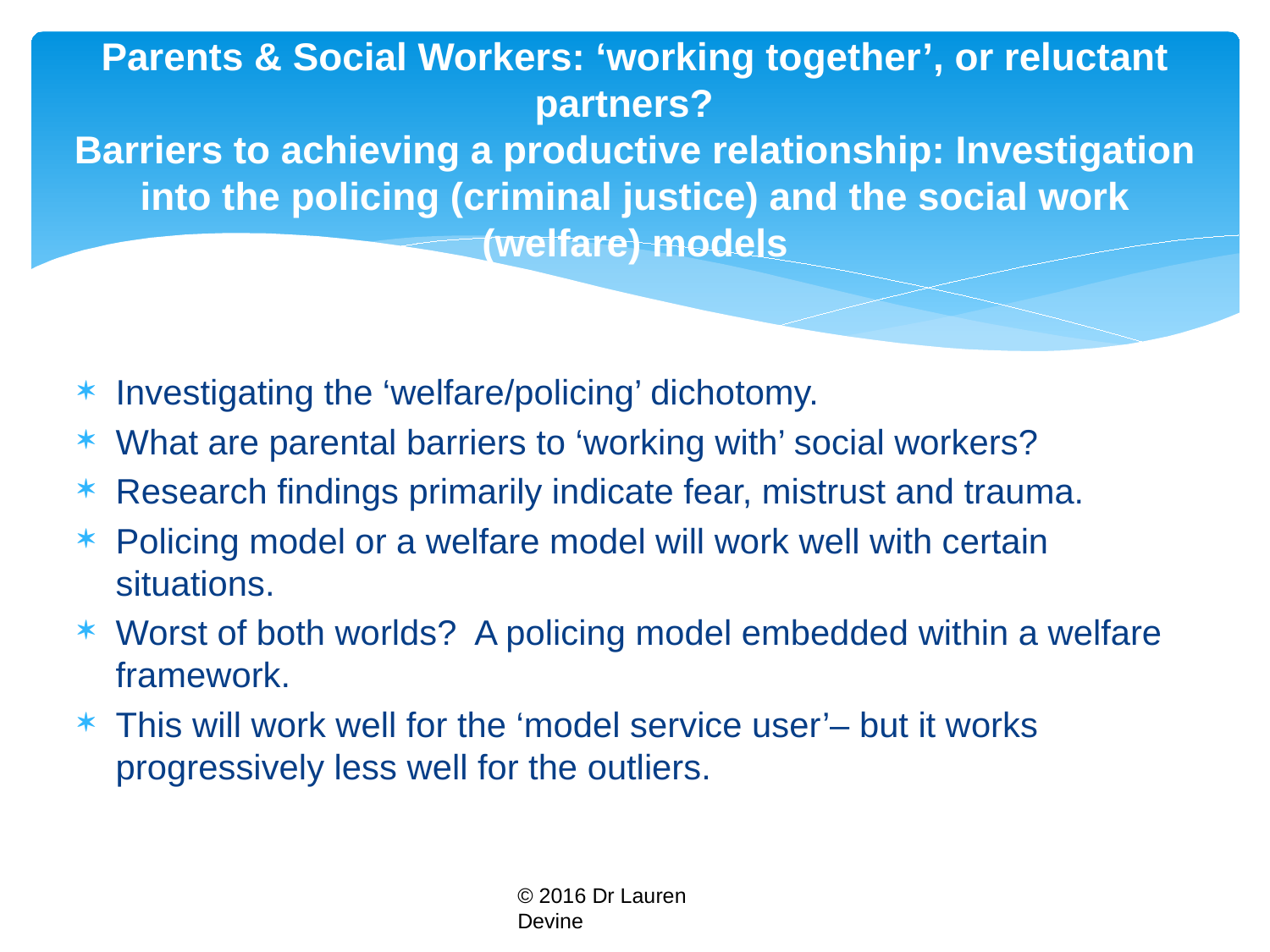

# Parents & Social Workers: ‘working together’, or reluctant partners? Barriers to achieving a productive relationship: Investigation into the policing (criminal justice) and the social work (welfare) models
Investigating the ‘welfare/policing’ dichotomy.
What are parental barriers to ‘working with’ social workers?
Research findings primarily indicate fear, mistrust and trauma.
Policing model or a welfare model will work well with certain situations.
Worst of both worlds?  A policing model embedded within a welfare framework.
This will work well for the ‘model service user’– but it works progressively less well for the outliers.